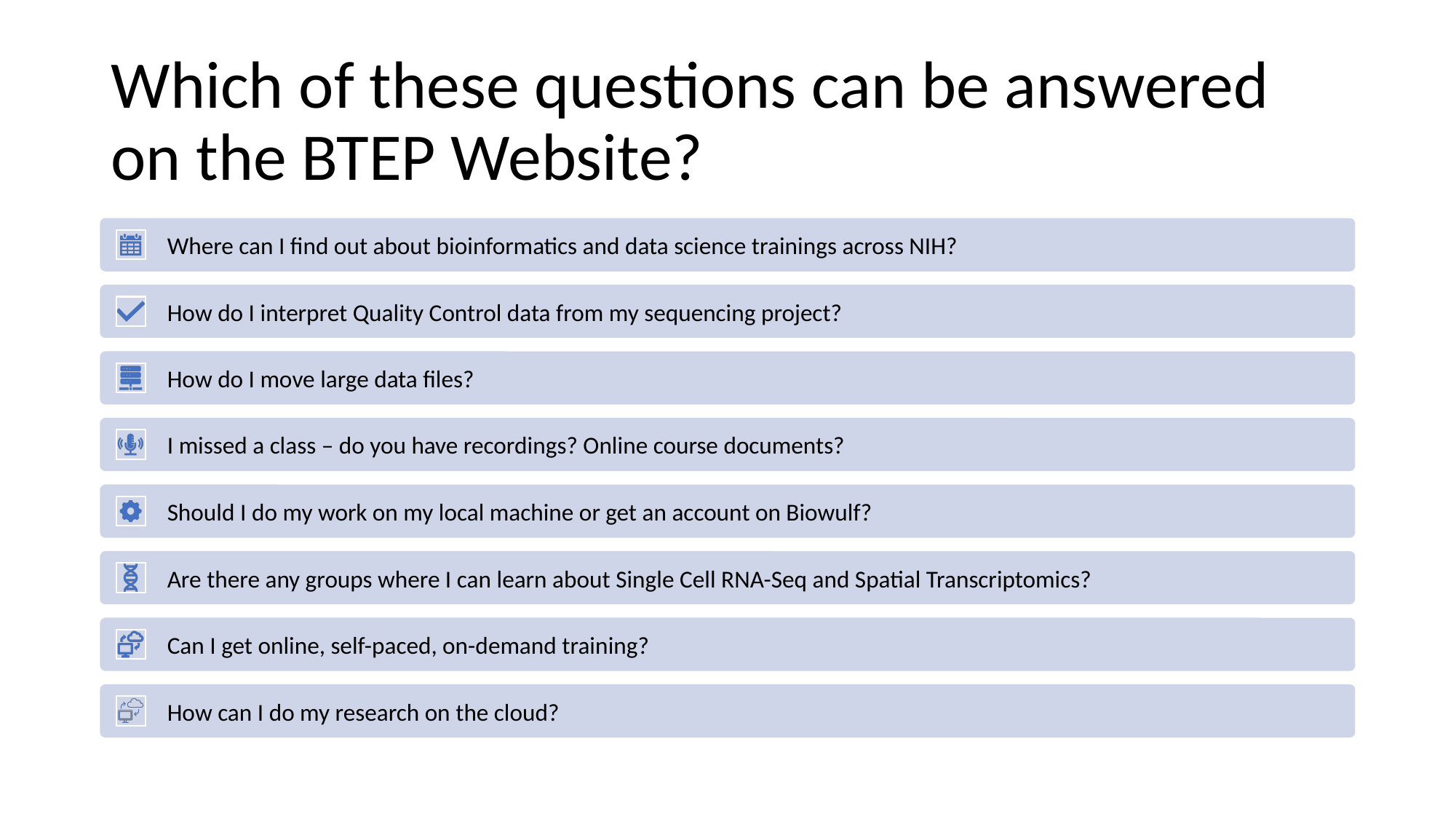

# Which of these questions can be answered on the BTEP Website?
Where can I find out about bioinformatics and data science trainings across NIH?
How do I interpret Quality Control data from my sequencing project?
How do I move large data files?
I missed a class – do you have recordings? Online course documents?
Should I do my work on my local machine or get an account on Biowulf?
Are there any groups where I can learn about Single Cell RNA-Seq and Spatial Transcriptomics?
Can I get online, self-paced, on-demand training?
How can I do my research on the cloud?